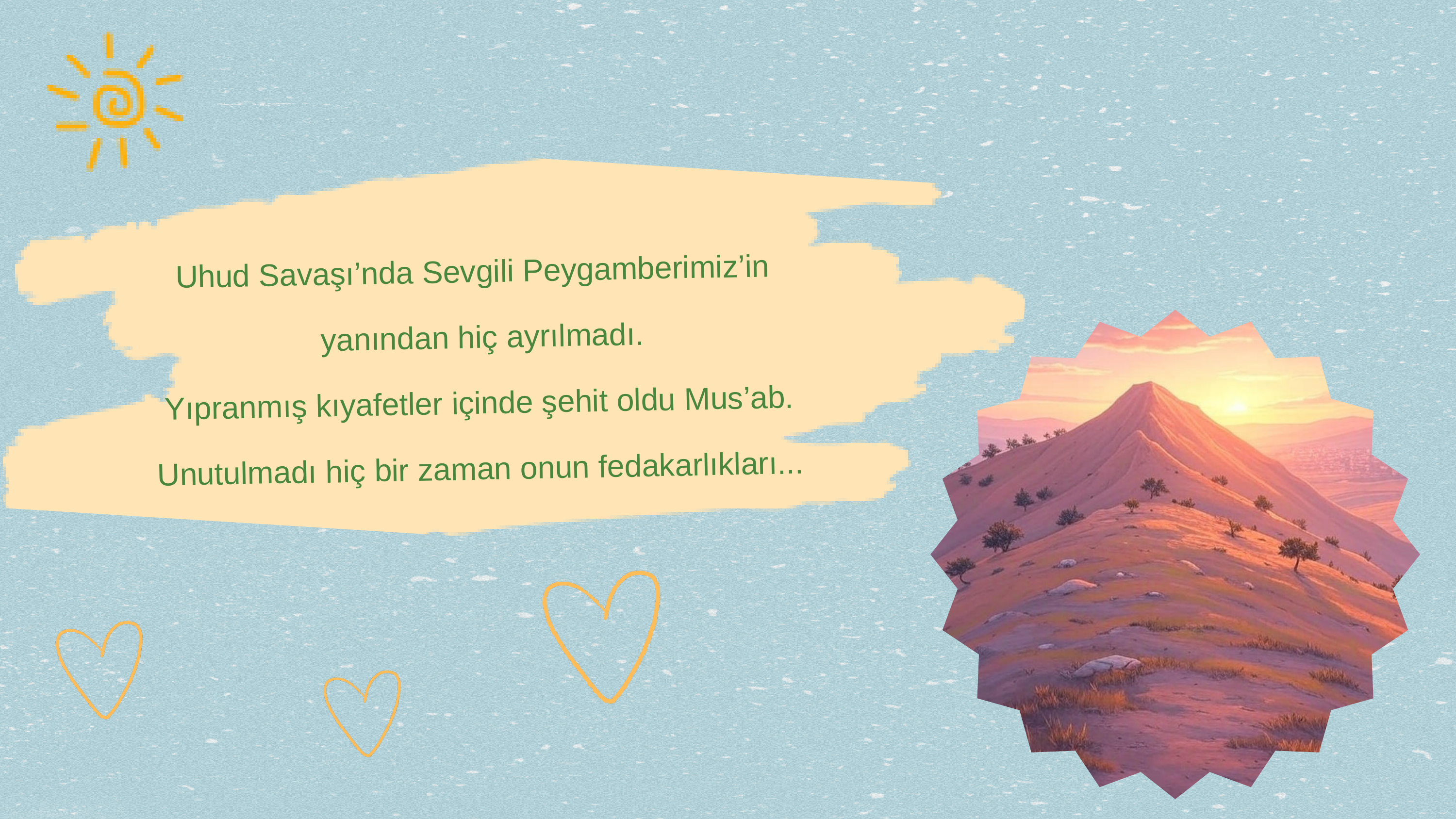

Uhud Savaşı’nda Sevgili Peygamberimiz’in
 yanından hiç ayrılmadı.
Yıpranmış kıyafetler içinde şehit oldu Mus’ab.
Unutulmadı hiç bir zaman onun fedakarlıkları...